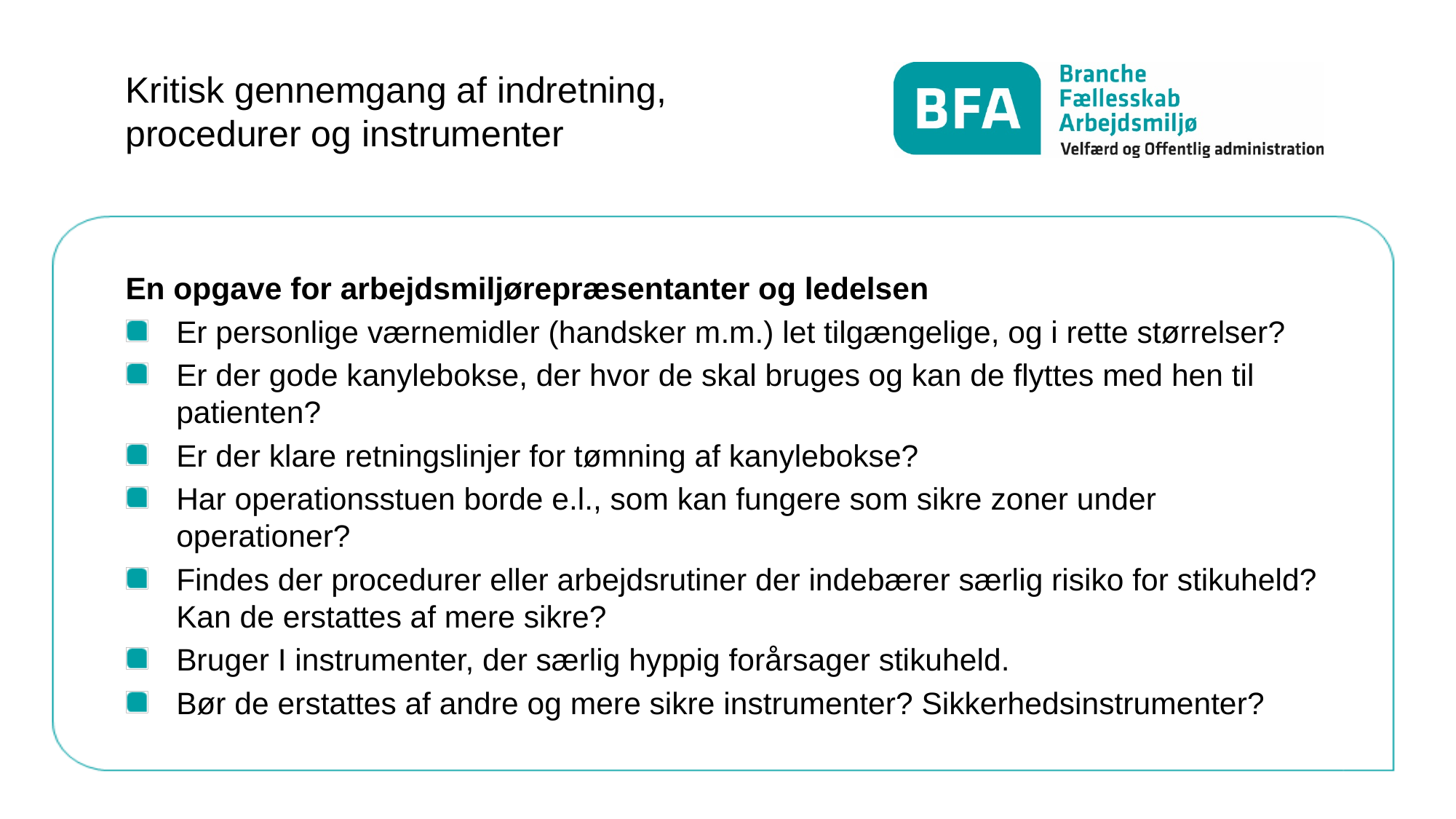

# Kritisk gennemgang af indretning, procedurer og instrumenter
En opgave for arbejdsmiljørepræsentanter og ledelsen
Er personlige værnemidler (handsker m.m.) let tilgængelige, og i rette størrelser?
Er der gode kanylebokse, der hvor de skal bruges og kan de flyttes med hen til patienten?
Er der klare retningslinjer for tømning af kanylebokse?
Har operationsstuen borde e.l., som kan fungere som sikre zoner under operationer?
Findes der procedurer eller arbejdsrutiner der indebærer særlig risiko for stikuheld? Kan de erstattes af mere sikre?
Bruger I instrumenter, der særlig hyppig forårsager stikuheld.
Bør de erstattes af andre og mere sikre instrumenter? Sikkerhedsinstrumenter?